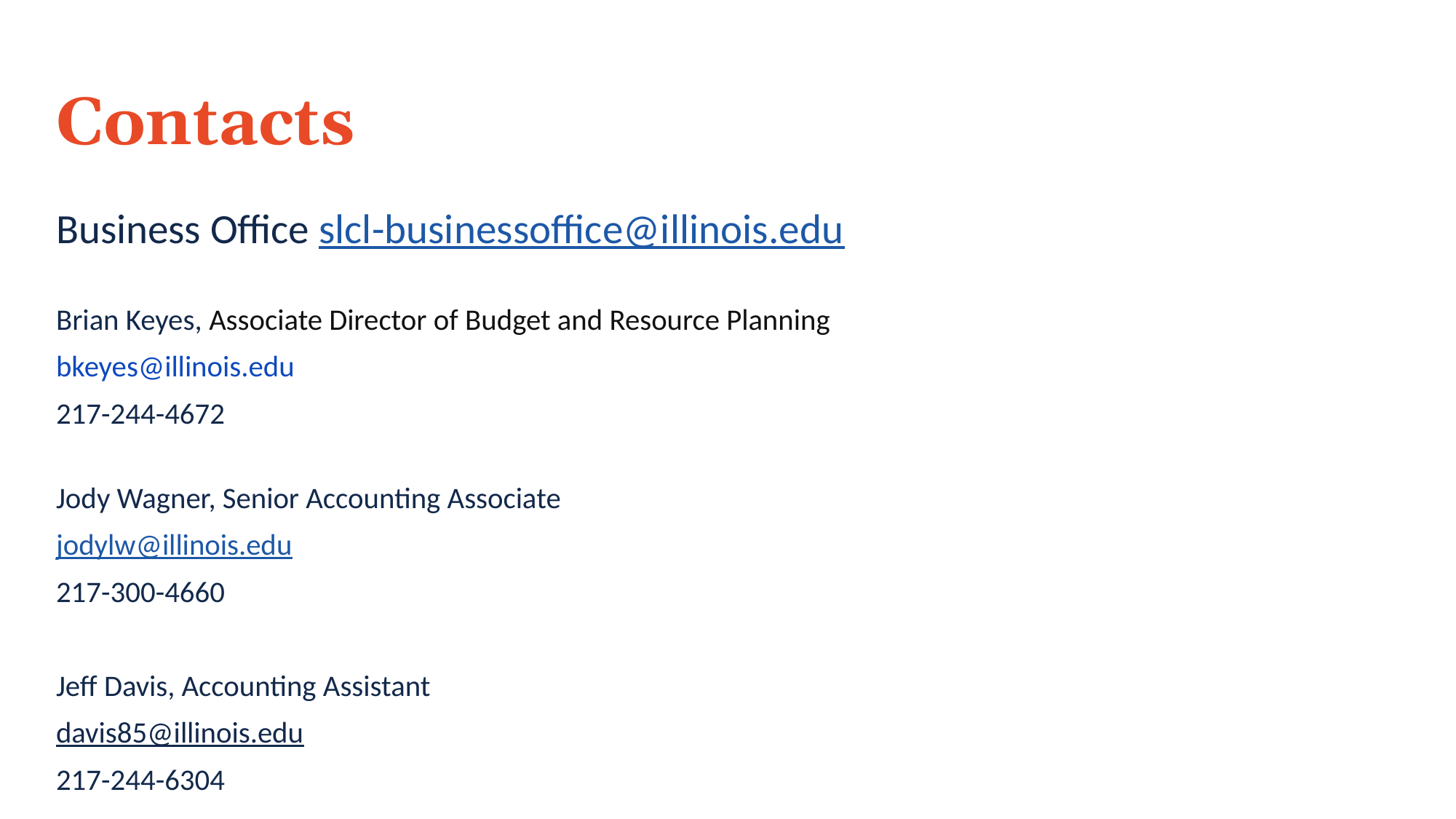

# Contacts
Business Office slcl-businessoffice@illinois.edu

Brian Keyes, Associate Director of Budget and Resource Planning
bkeyes@illinois.edu
217-244-4672

Jody Wagner, Senior Accounting Associate
jodylw@illinois.edu
217-300-4660

Jeff Davis, Accounting Assistant
davis85@illinois.edu
217-244-6304